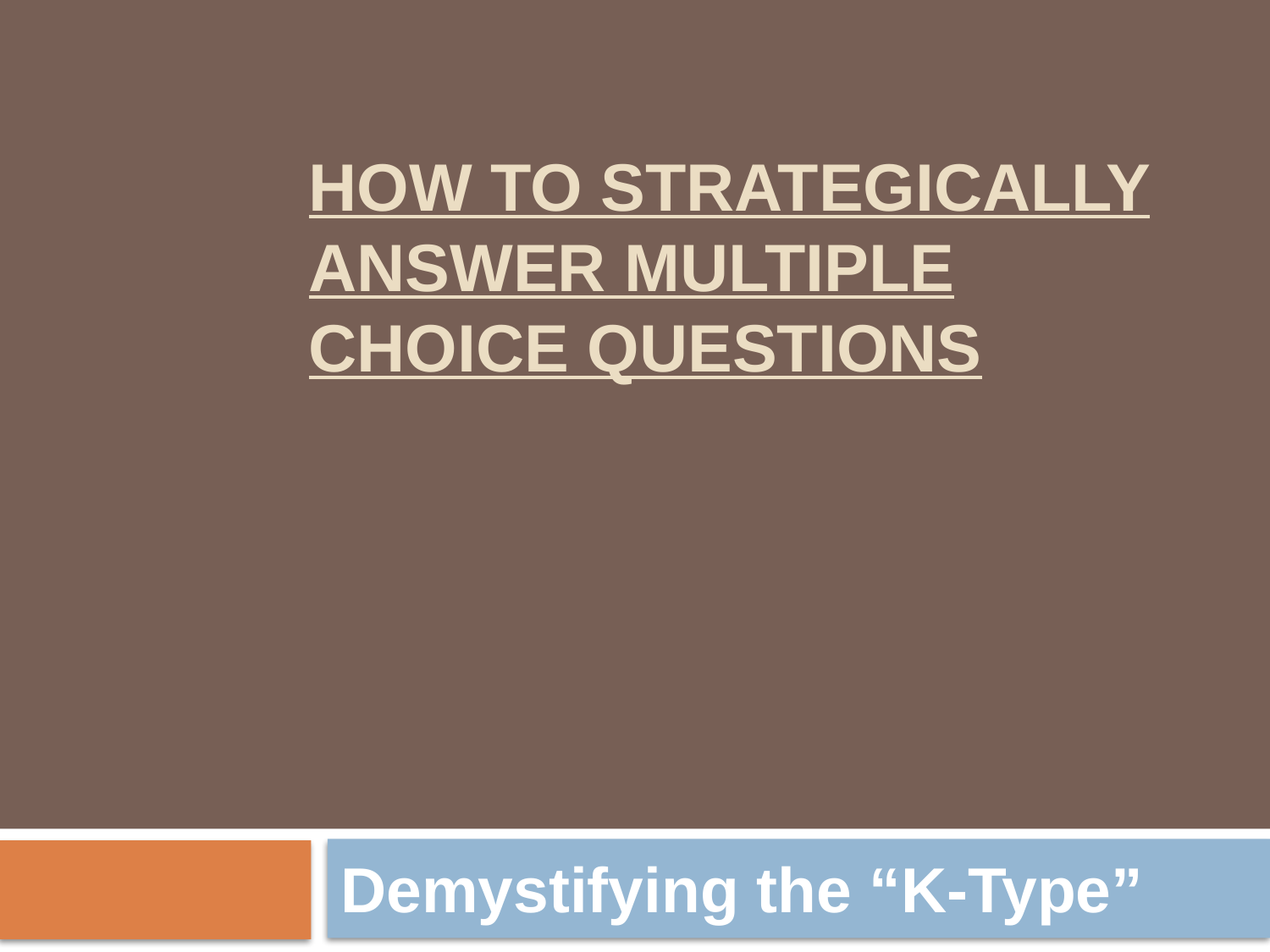

# How to strategically answer Multiple Choice Questions
Demystifying the “K-Type”